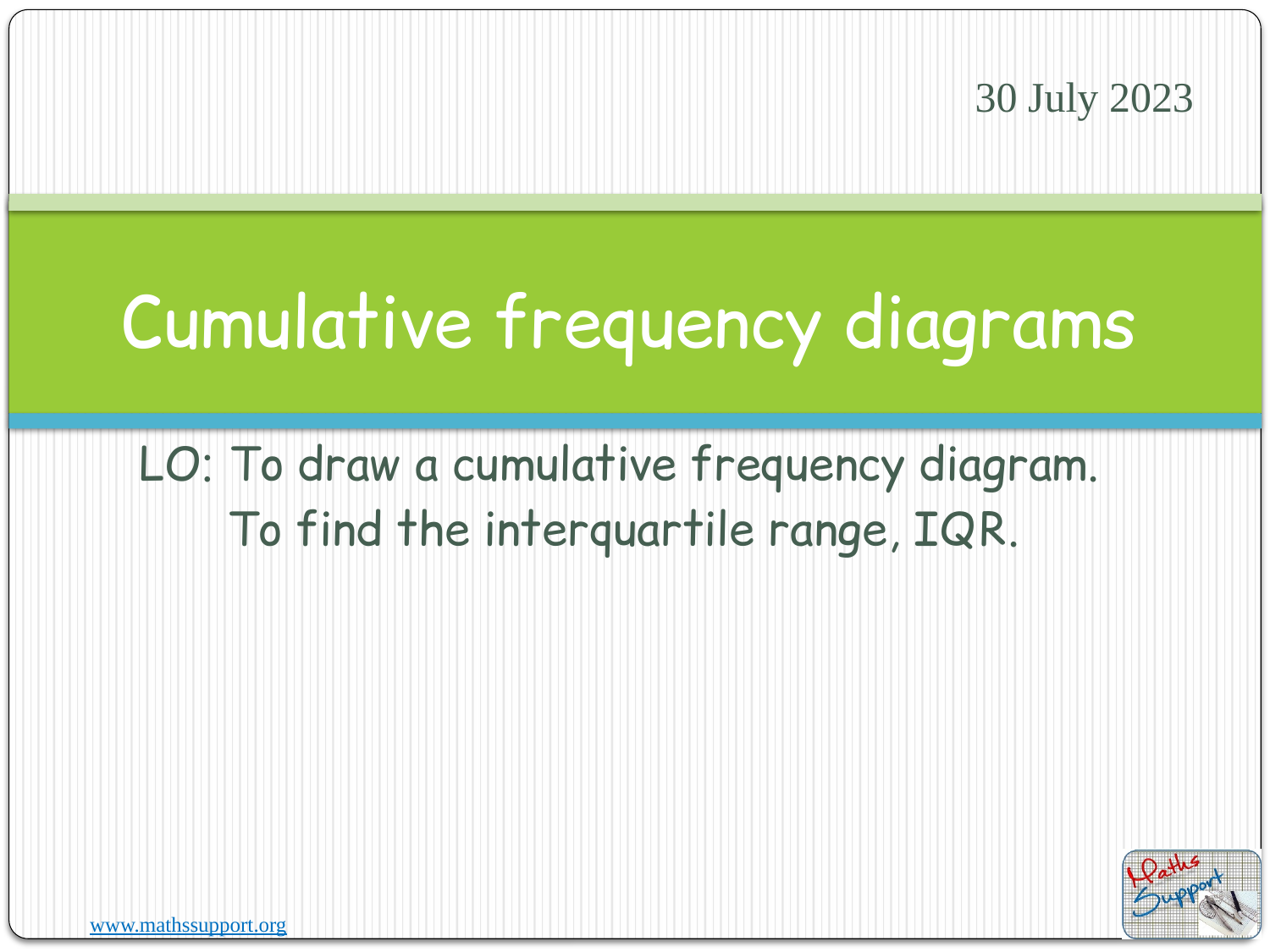

30 July 2023
# Cumulative frequency diagrams
LO: To draw a cumulative frequency diagram.
	To find the interquartile range, IQR.